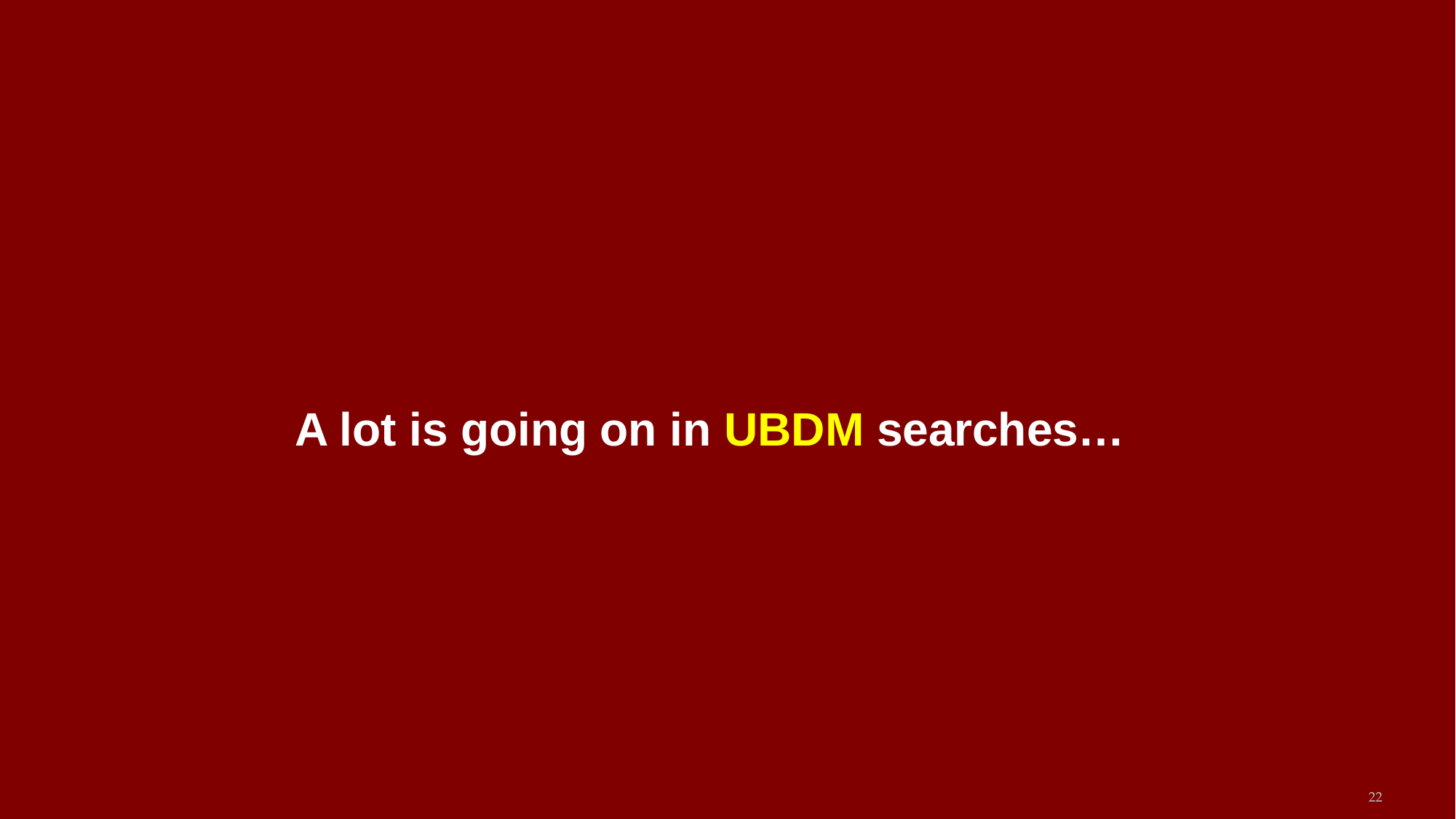

# A lot is going on in UBDM searches…
22